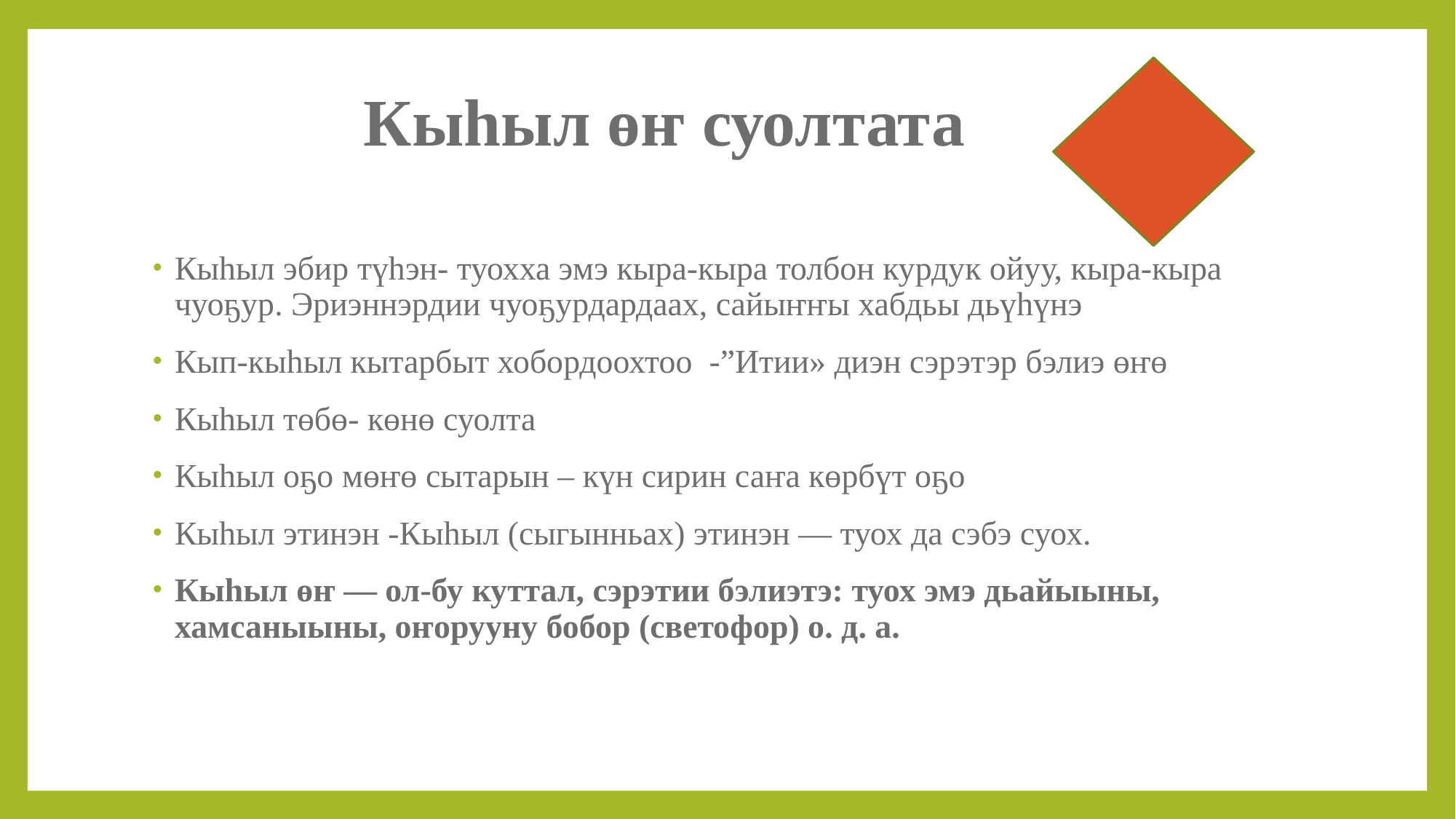

# Кыһыл өҥ суолтата

Кыһыл эбир түһэн- туохха эмэ кыра-кыра толбон курдук ойуу, кыра-кыра чуоҕур. Эриэннэрдии чуоҕурдардаах, сайыҥҥы хабдьы дьүһүнэ
Кып-кыһыл кытарбыт хобордоохтоо  -”Итии» диэн сэрэтэр бэлиэ өҥө
Кыһыл төбө- көнө суолта
Кыһыл оҕо мөҥө сытарын – күн сирин саҥа көрбүт оҕо
Кыһыл этинэн -Кыһыл (сыгынньах) этинэн — туох да сэбэ суох.
Кыһыл өҥ — ол-бу куттал, сэрэтии бэлиэтэ: туох эмэ дьайыыны, хамсаныыны, оҥорууну бобор (светофор) о. д. а.